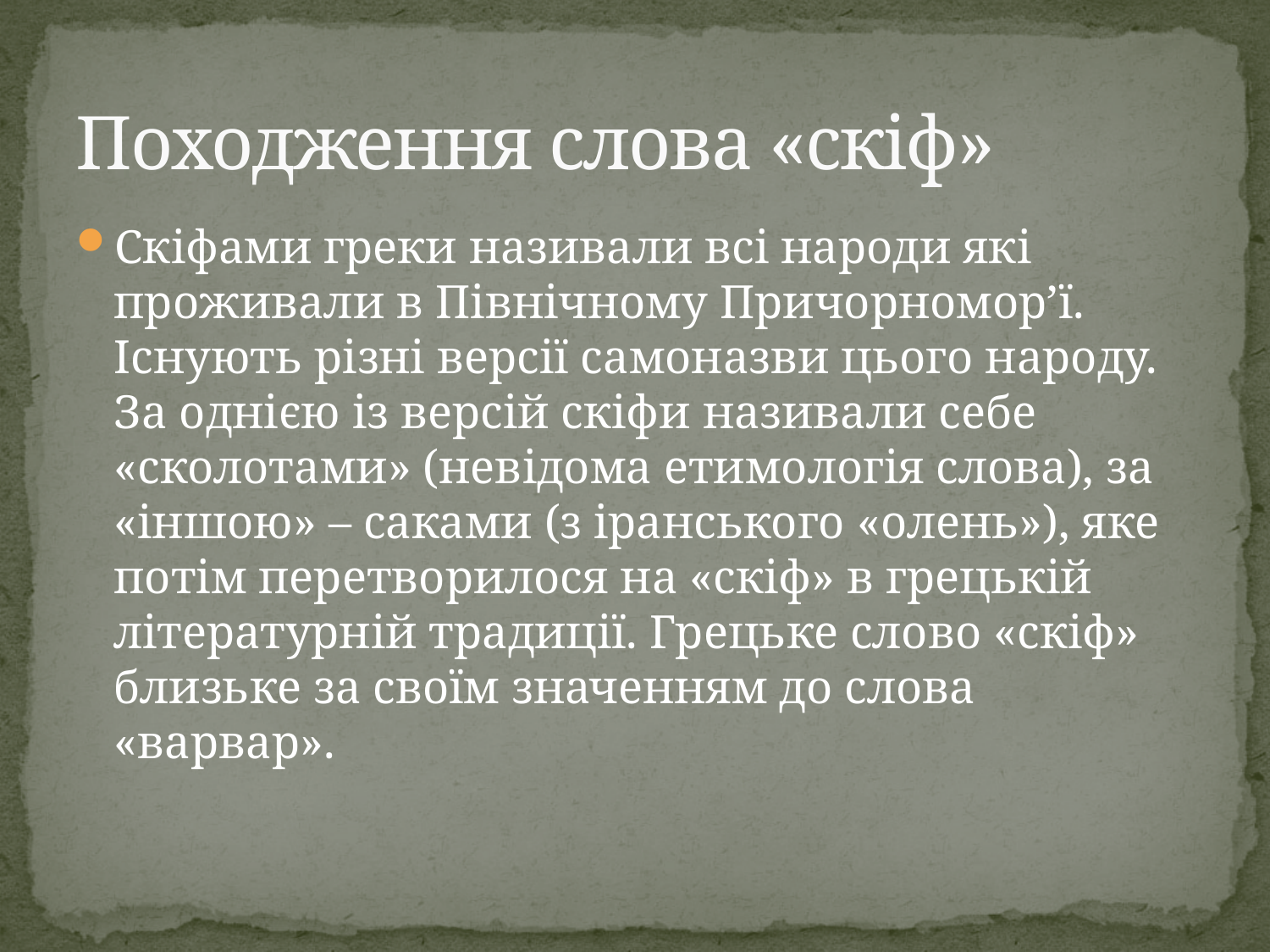

# Походження слова «скіф»
Скіфами греки називали всі народи які проживали в Північному Причорномор’ї. Існують різні версії самоназви цього народу. За однією із версій скіфи називали себе «сколотами» (невідома етимологія слова), за «іншою» – саками (з іранського «олень»), яке потім перетворилося на «скіф» в грецькій літературній традиції. Грецьке слово «скіф» близьке за своїм значенням до слова «варвар».